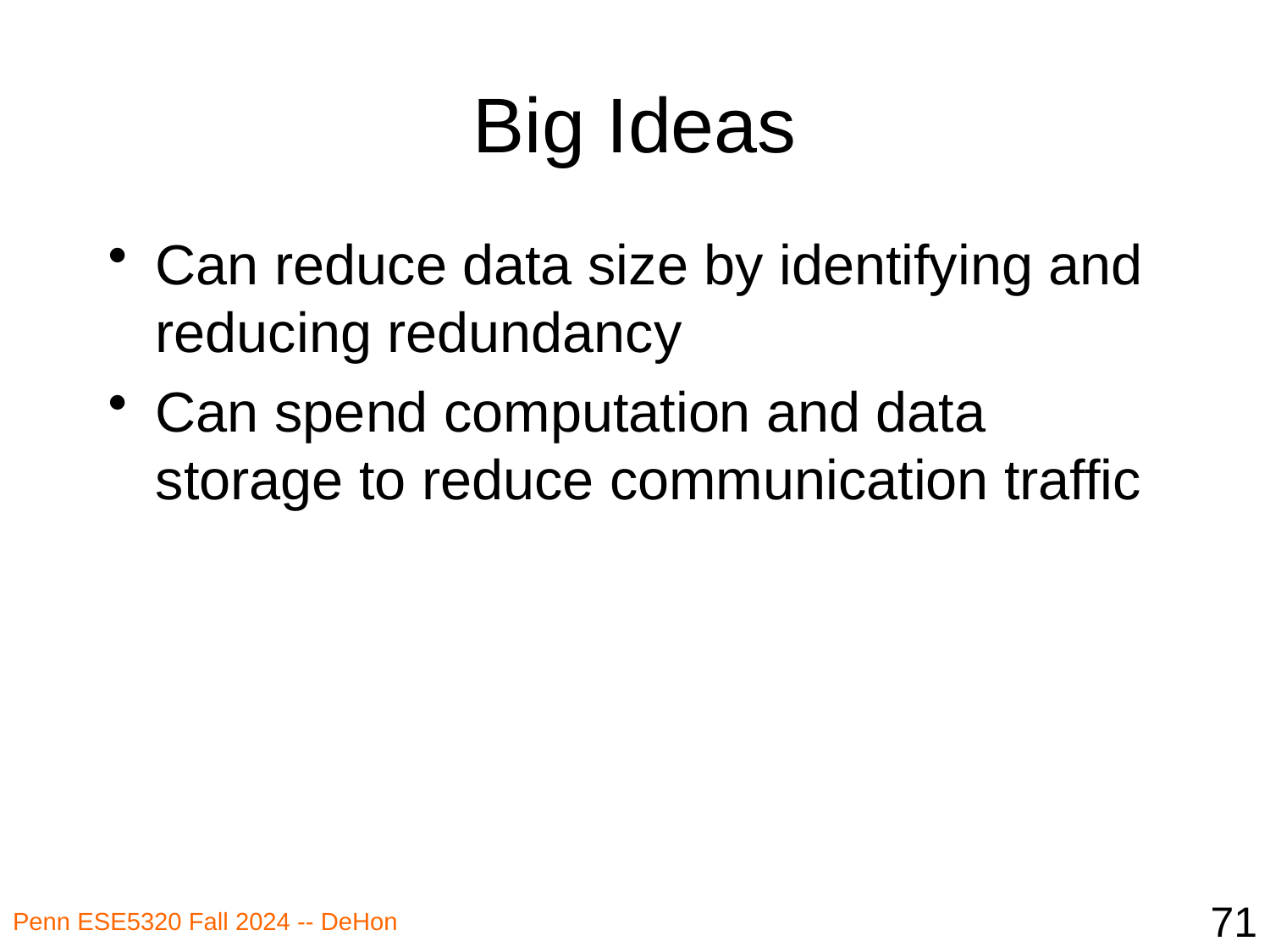

# Big Ideas
Can reduce data size by identifying and reducing redundancy
Can spend computation and data storage to reduce communication traffic
71
Penn ESE5320 Fall 2024 -- DeHon